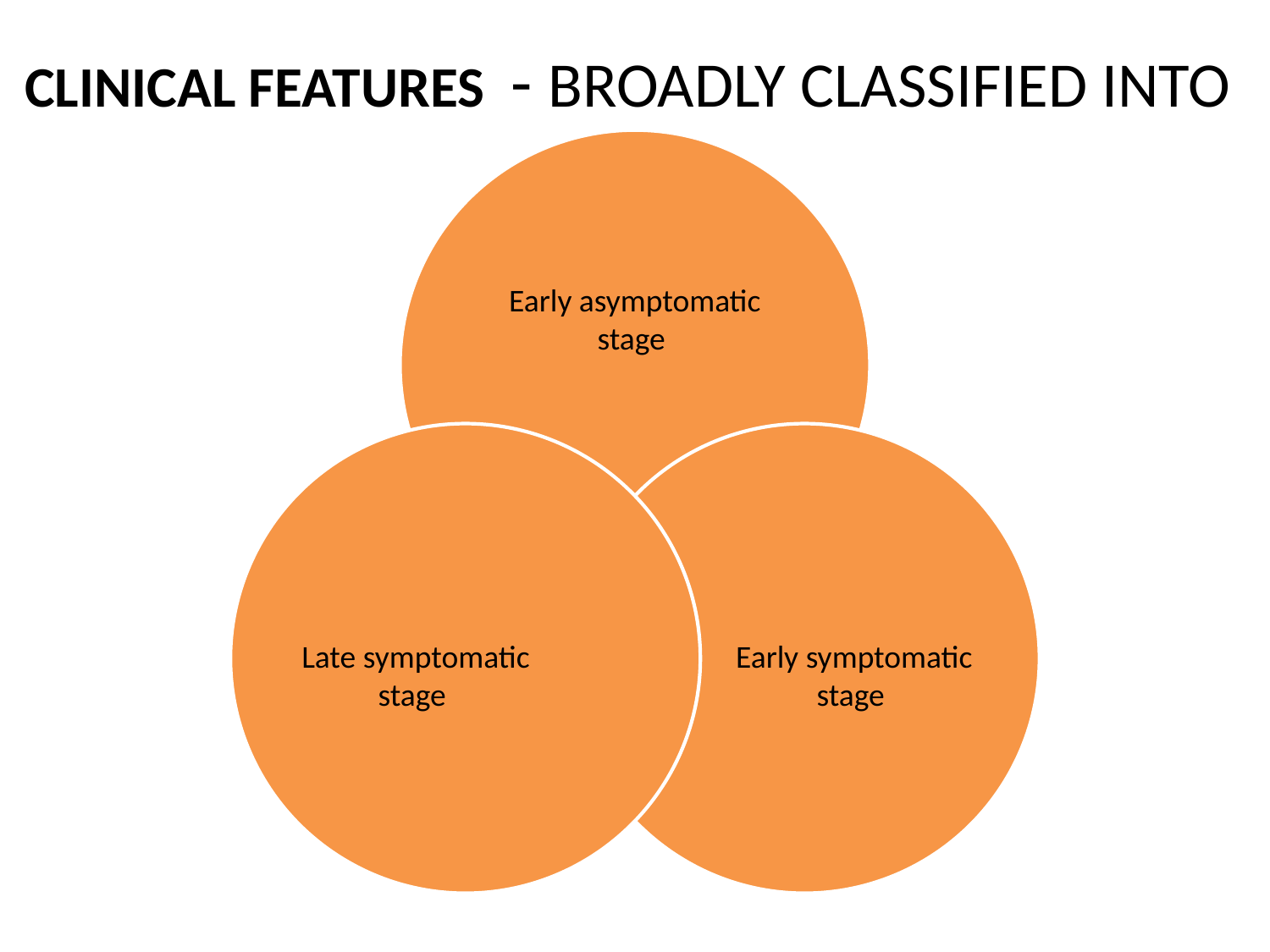

# CLINICAL FEATURES  - BROADLY CLASSIFIED INTO
Early asymptomatic stage
Early symptomatic stage
Late symptomatic stage